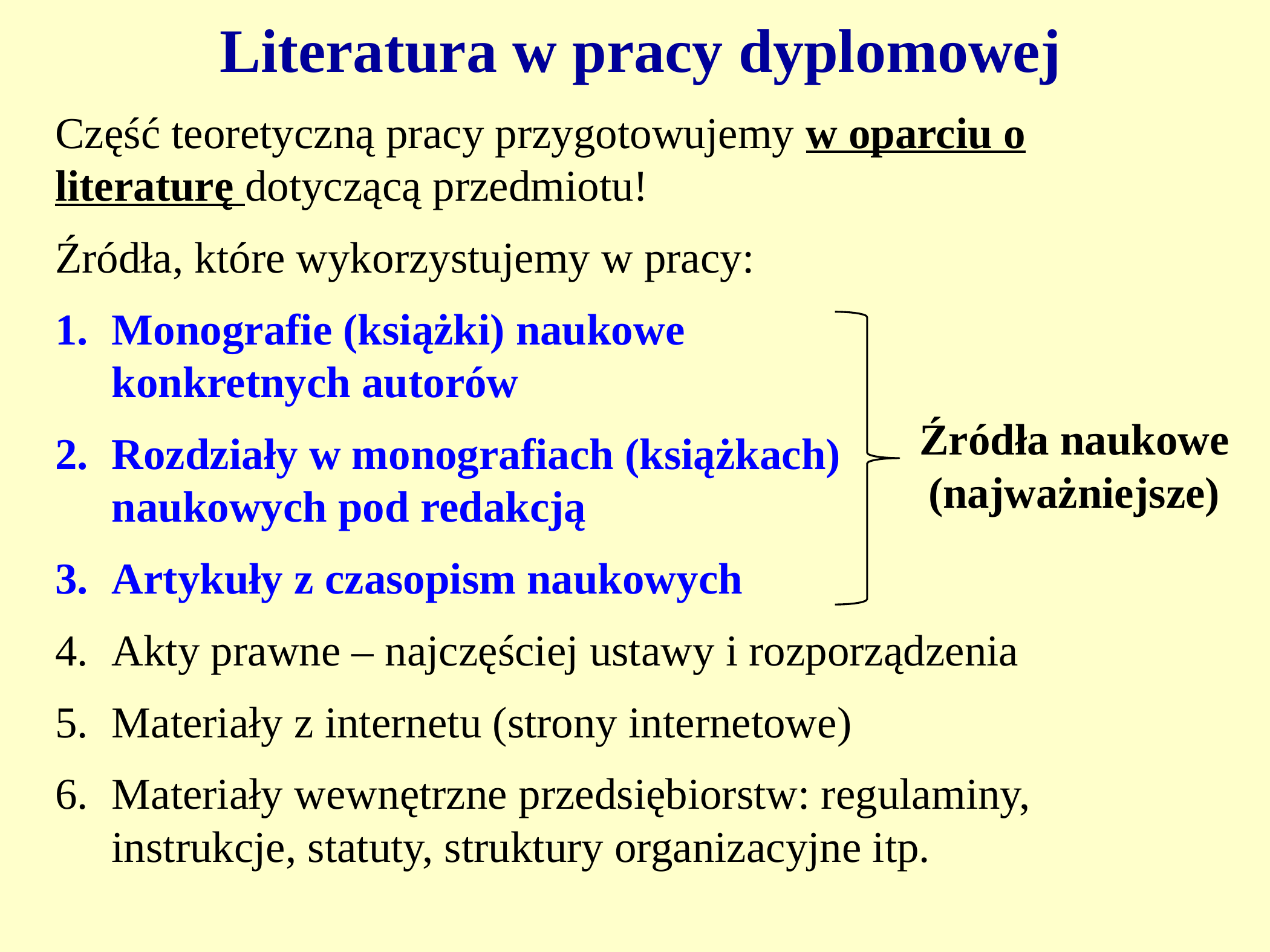

# Literatura w pracy dyplomowej
Część teoretyczną pracy przygotowujemy w oparciu o literaturę dotyczącą przedmiotu!
Źródła, które wykorzystujemy w pracy:
Monografie (książki) naukowe
konkretnych autorów
Rozdziały w monografiach (książkach)
naukowych pod redakcją
Artykuły z czasopism naukowych
Akty prawne – najczęściej ustawy i rozporządzenia
Materiały z internetu (strony internetowe)
Materiały wewnętrzne przedsiębiorstw: regulaminy, instrukcje, statuty, struktury organizacyjne itp.

Źródła naukowe
(najważniejsze)